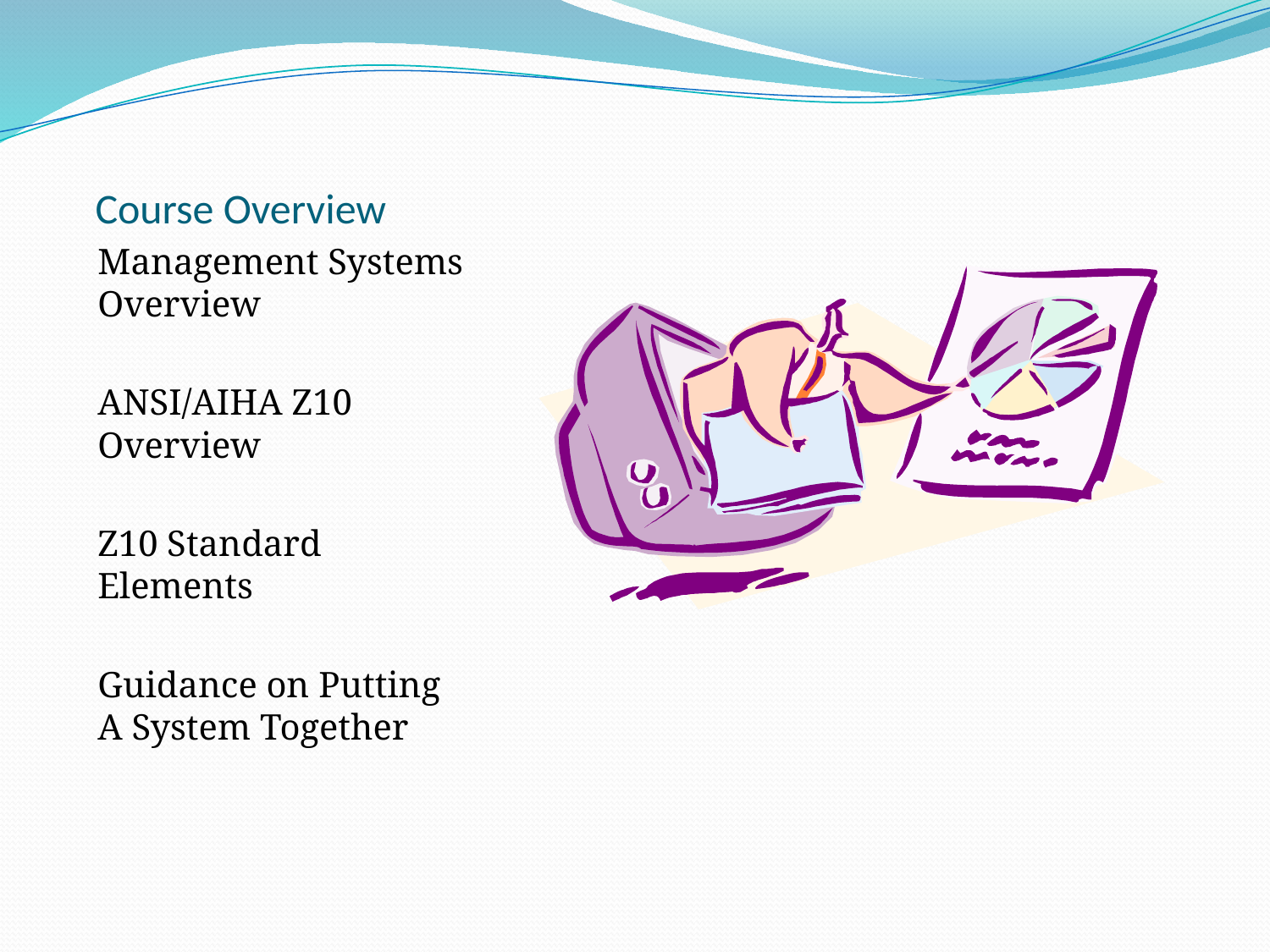

# Course Overview
Management Systems Overview

ANSI/AIHA Z10 Overview

Z10 Standard Elements

Guidance on Putting A System Together